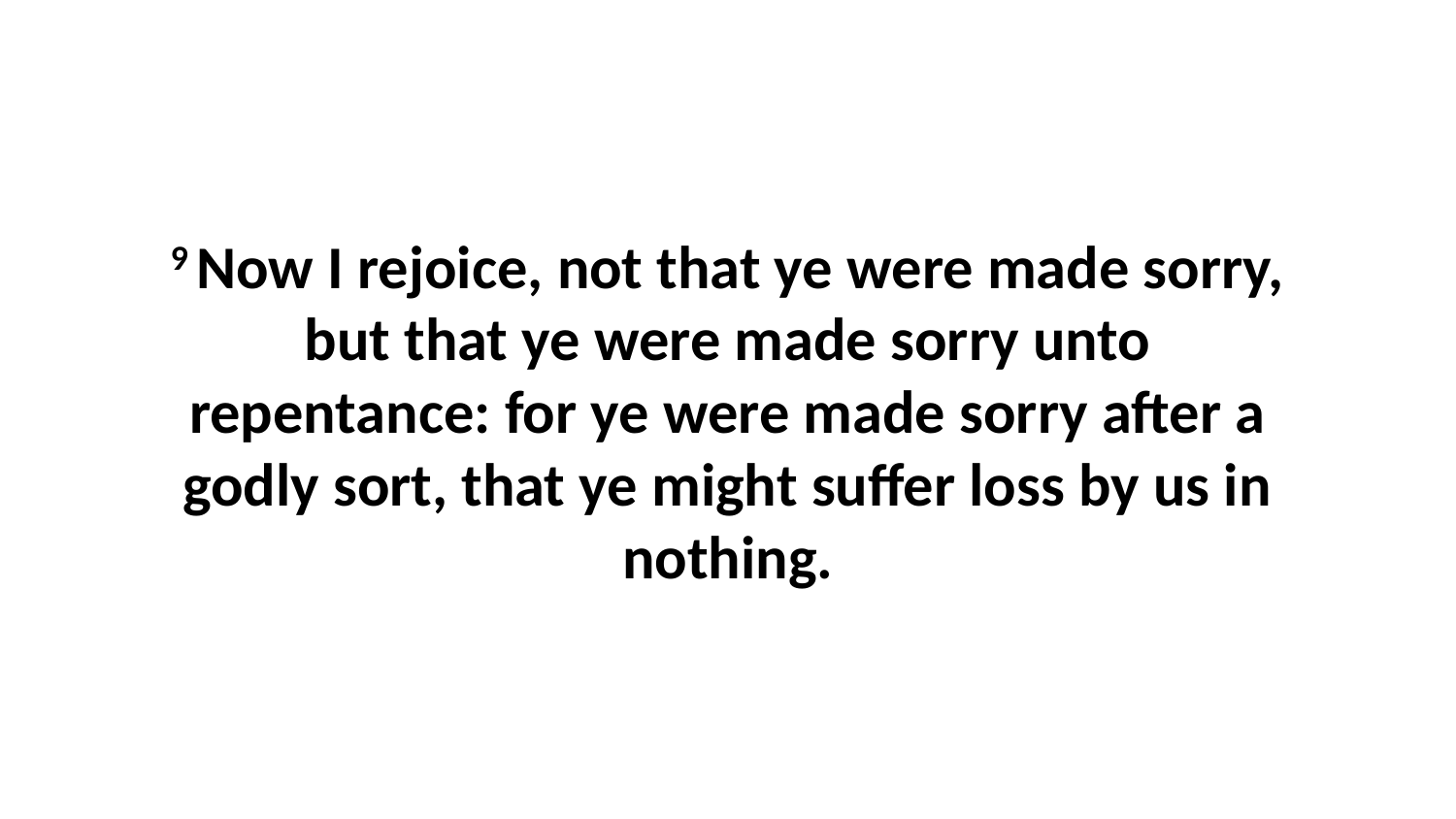

9 Now I rejoice, not that ye were made sorry, but that ye were made sorry unto repentance: for ye were made sorry after a godly sort, that ye might suffer loss by us in nothing.